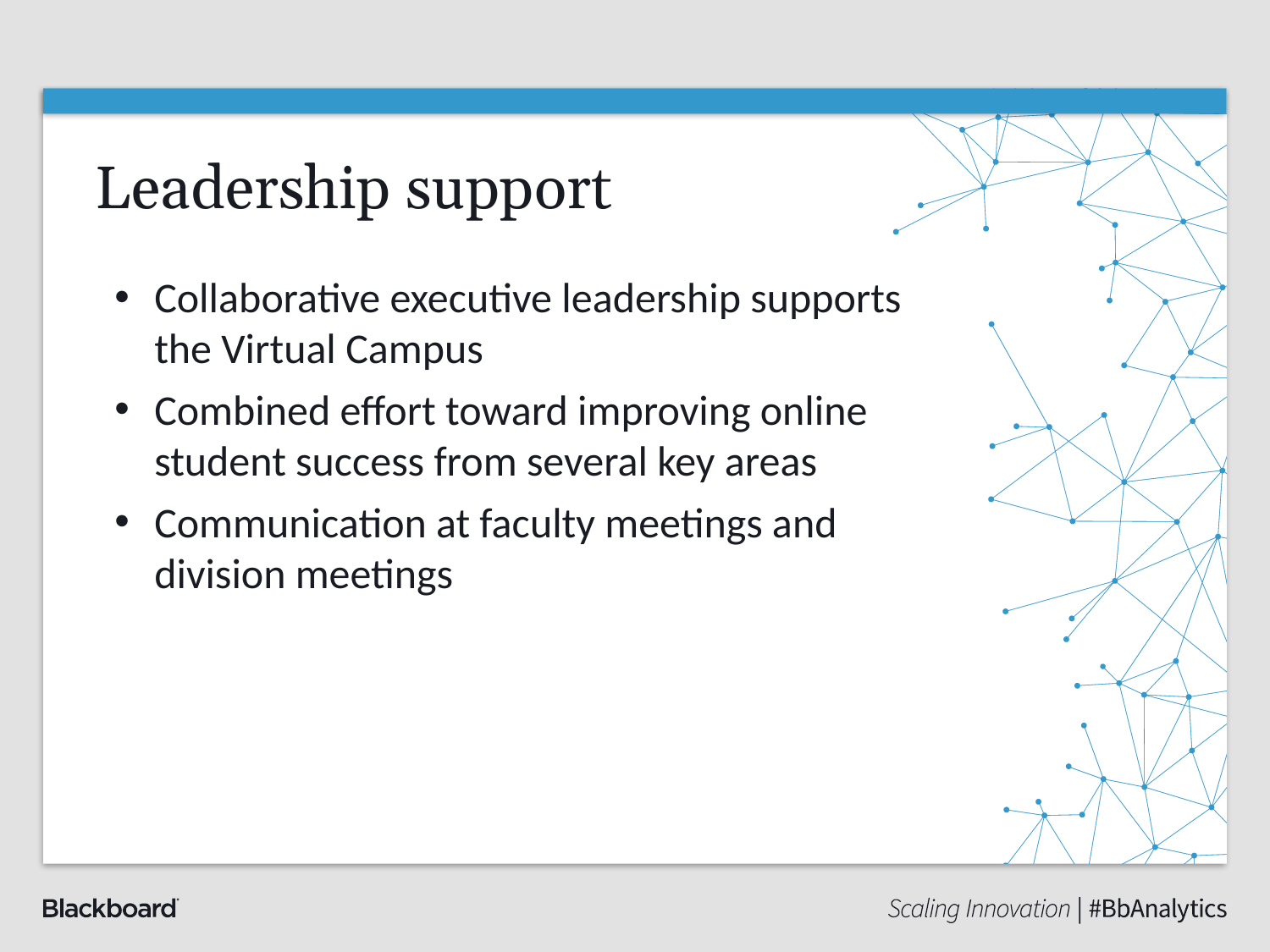

# Leadership support
Collaborative executive leadership supports the Virtual Campus
Combined effort toward improving online student success from several key areas
Communication at faculty meetings and division meetings